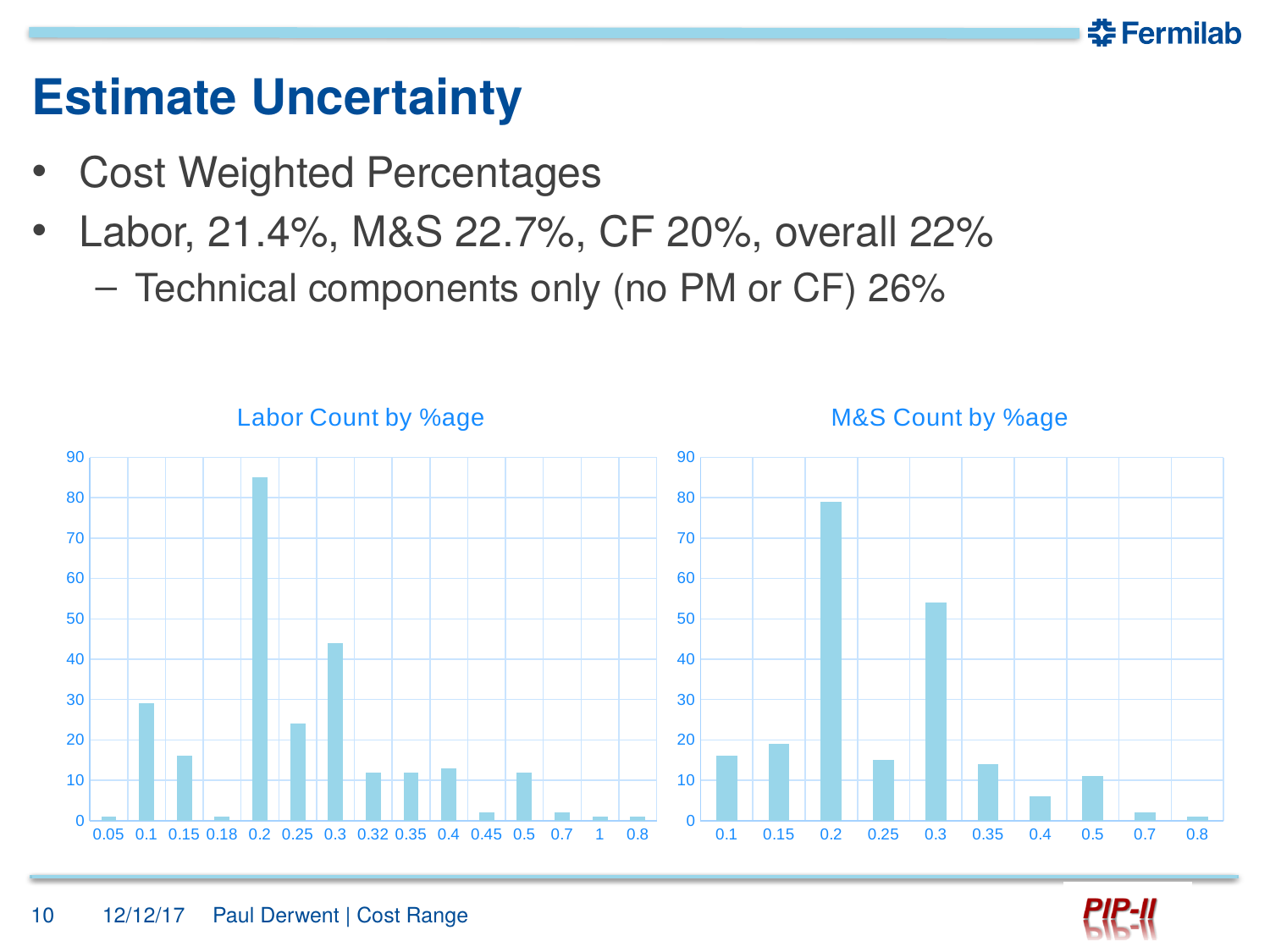

# Estimate Uncertainty
Cost Weighted Percentages
Labor, 21.4%, M&S 22.7%, CF 20%, overall 22%
Technical components only (no PM or CF) 26%

### Chart: Labor Count by %age

| Category |  |
|---|---|
| 0.05 | 1.0 |
| 0.1 | 29.0 |
| 0.15 | 16.0 |
| 0.18 | 1.0 |
| 0.2 | 85.0 |
| 0.25 | 24.0 |
| 0.3 | 44.0 |
| 0.32 | 12.0 |
| 0.35 | 12.0 |
| 0.4 | 13.0 |
| 0.45 | 2.0 |
| 0.5 | 12.0 |
| 0.7 | 2.0 |
| 1.0 | 1.0 |
| 0.8 | 1.0 |

### Chart: M&S Count by %age

| Category |  |
|---|---|
| 0.1 | 16.0 |
| 0.15 | 19.0 |
| 0.2 | 79.0 |
| 0.25 | 15.0 |
| 0.3 | 54.0 |
| 0.35 | 14.0 |
| 0.4 | 6.0 |
| 0.5 | 11.0 |
| 0.7 | 2.0 |
| 0.8 | 1.0 |
10
12/12/17
Paul Derwent | Cost Range